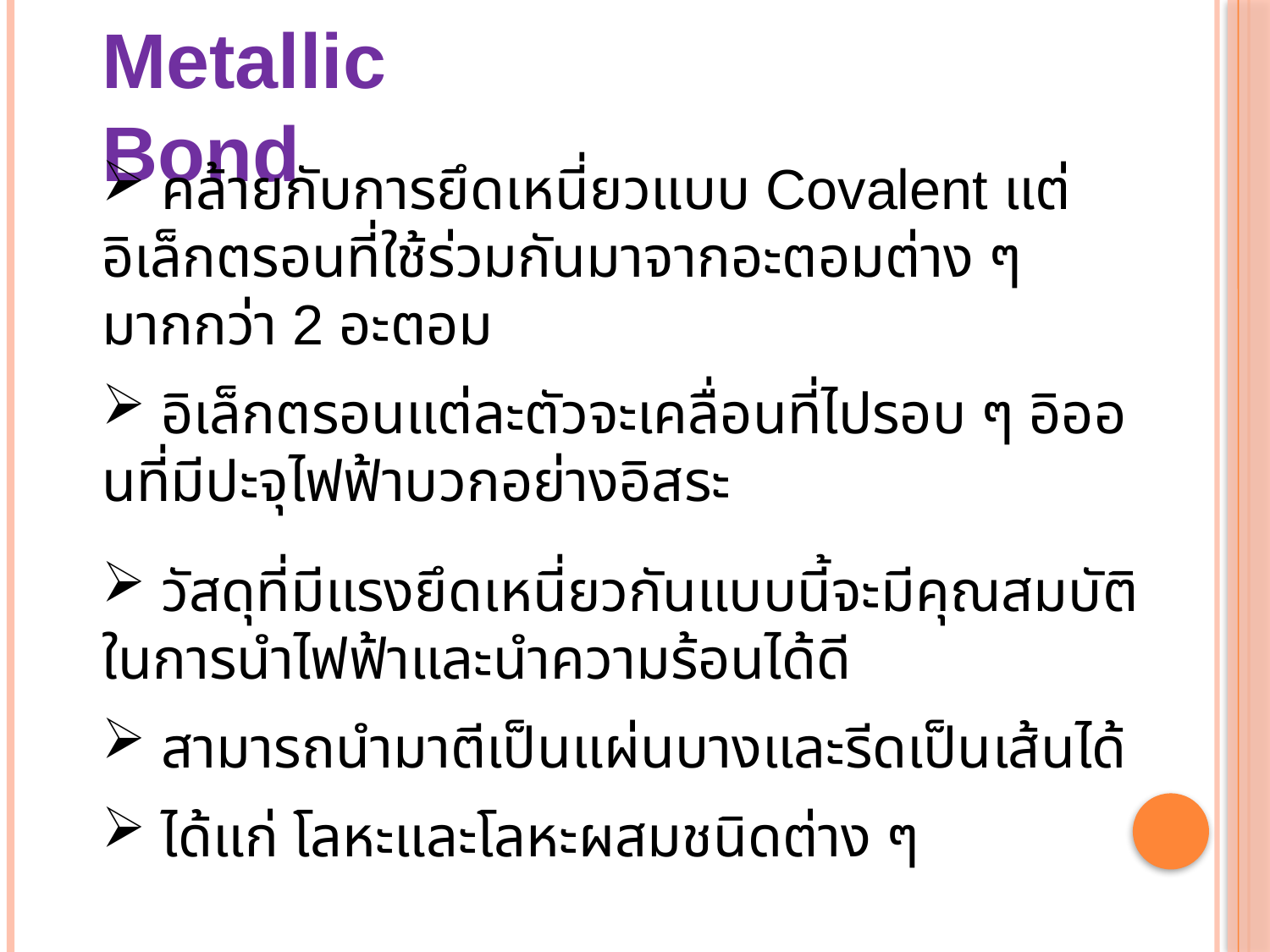

Metallic Bond
 คล้ายกับการยึดเหนี่ยวแบบ Covalent แต่อิเล็กตรอนที่ใช้ร่วมกันมาจากอะตอมต่าง ๆ มากกว่า 2 อะตอม

 อิเล็กตรอนแต่ละตัวจะเคลื่อนที่ไปรอบ ๆ อิออนที่มีปะจุไฟฟ้าบวกอย่างอิสระ

 วัสดุที่มีแรงยึดเหนี่ยวกันแบบนี้จะมีคุณสมบัติในการนำไฟฟ้าและนำความร้อนได้ดี

 สามารถนำมาตีเป็นแผ่นบางและรีดเป็นเส้นได้

 ได้แก่ โลหะและโลหะผสมชนิดต่าง ๆ